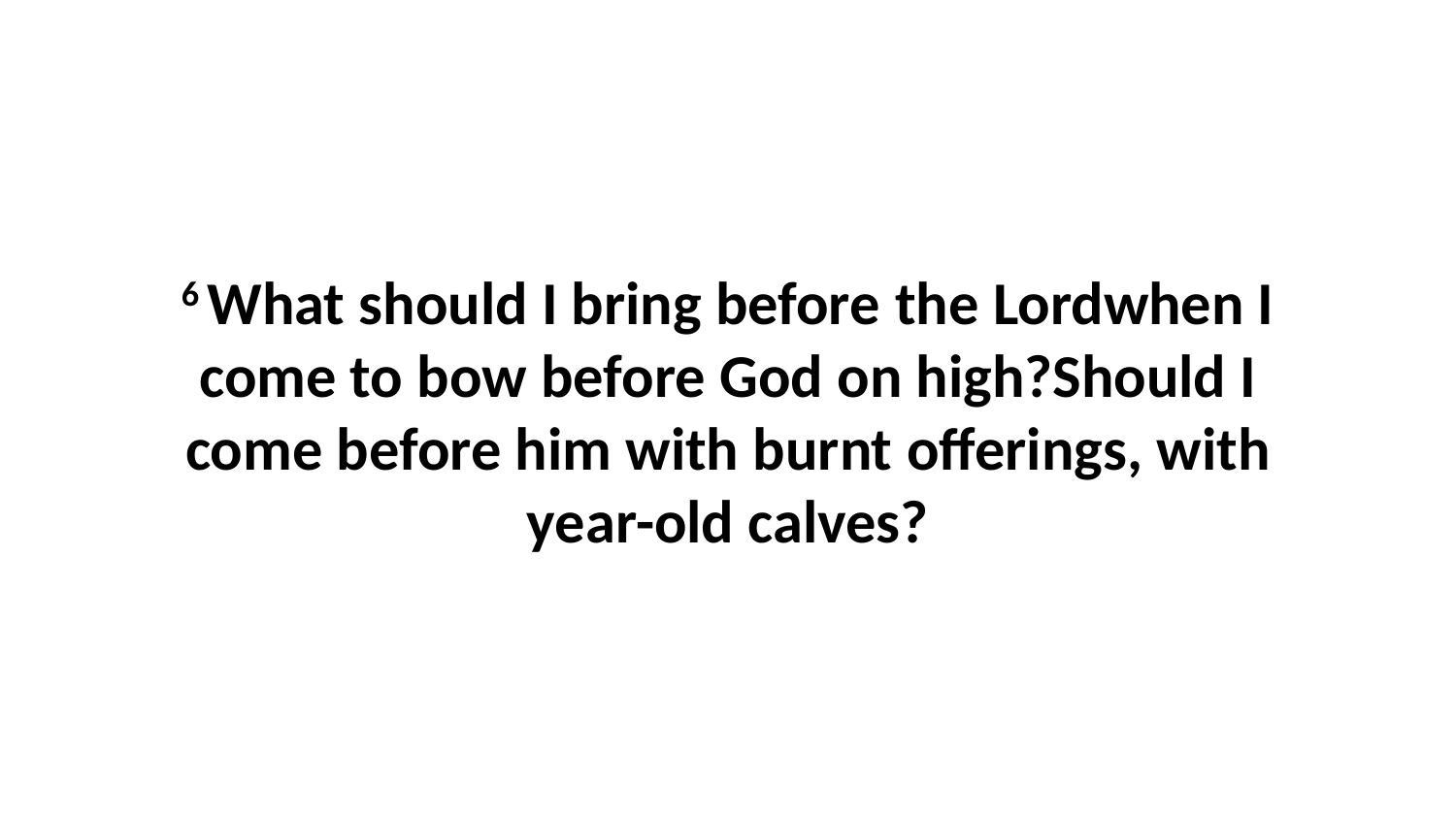

6 What should I bring before the Lordwhen I come to bow before God on high?Should I come before him with burnt offerings, with year-old calves?